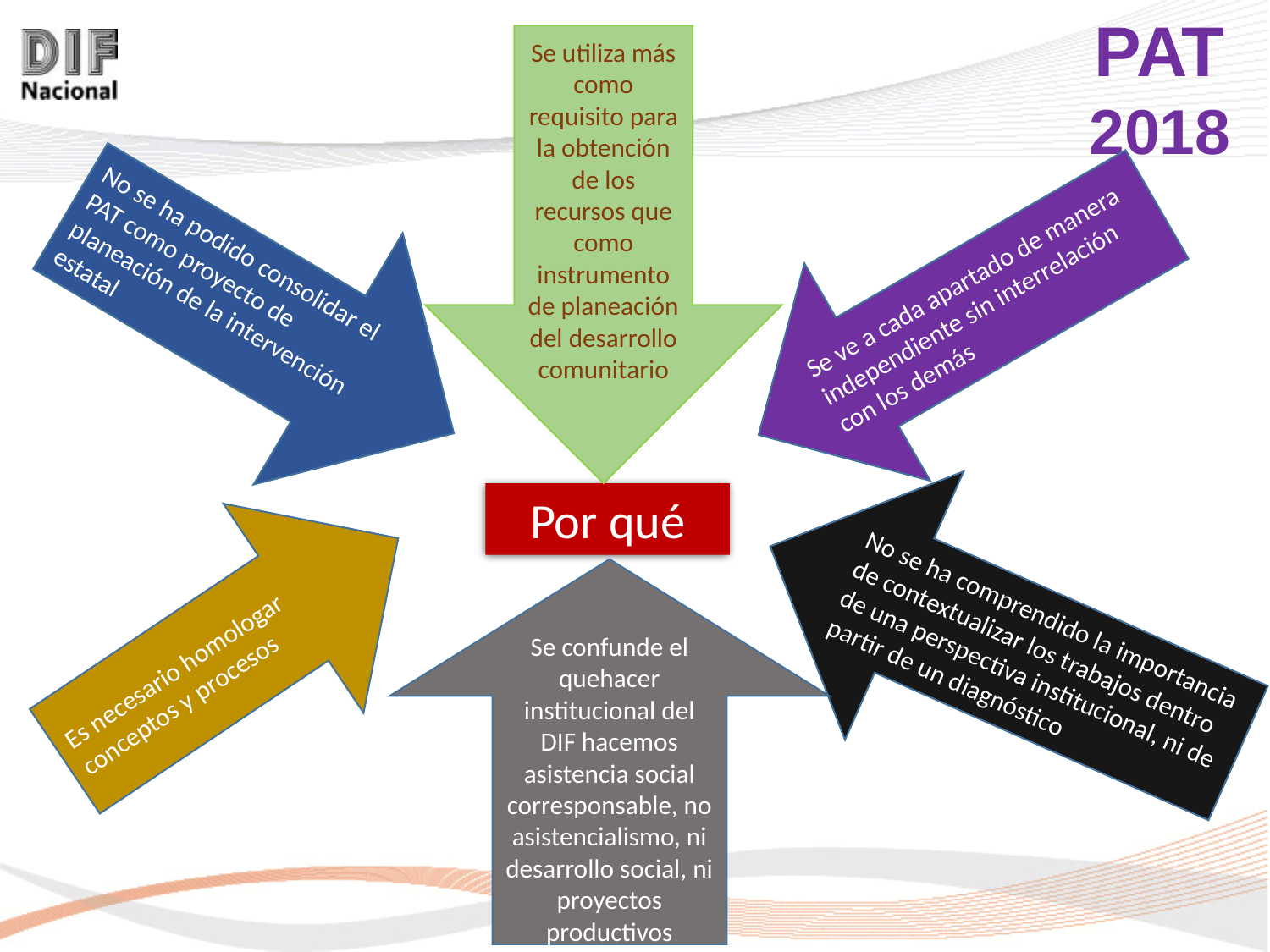

Se utiliza más como requisito para la obtención de los recursos que como instrumento de planeación del desarrollo comunitario
No se ha podido consolidar el PAT como proyecto de planeación de la intervención estatal
Se ve a cada apartado de manera independiente sin interrelación con los demás
Por qué
No se ha comprendido la importancia de contextualizar los trabajos dentro de una perspectiva institucional, ni de partir de un diagnóstico
Es necesario homologar conceptos y procesos
Se confunde el quehacer institucional del DIF hacemos asistencia social corresponsable, no asistencialismo, ni desarrollo social, ni proyectos productivos